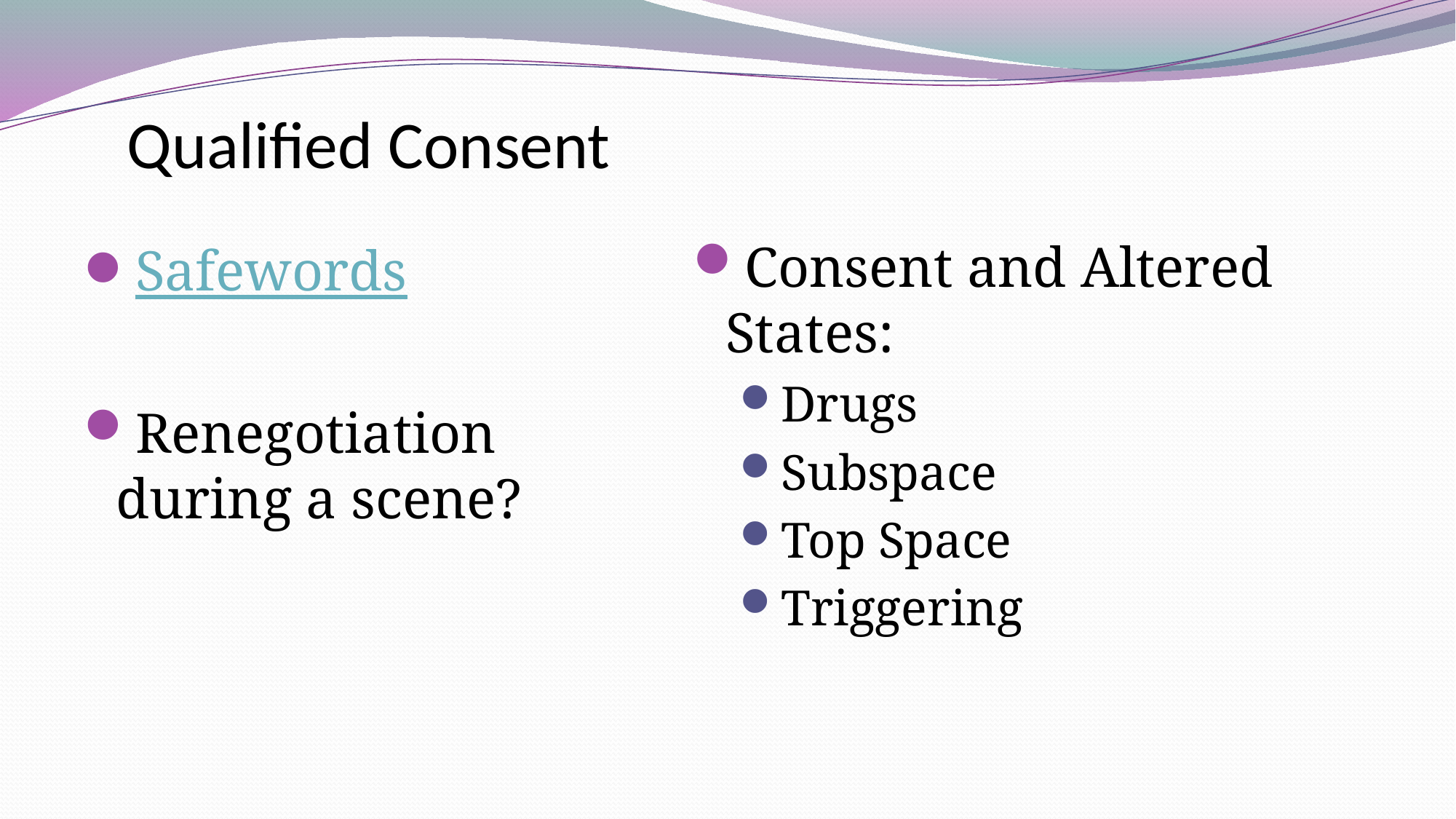

# Qualified Consent
Consent and Altered States:
Drugs
Subspace
Top Space
Triggering
Safewords

Renegotiation during a scene?